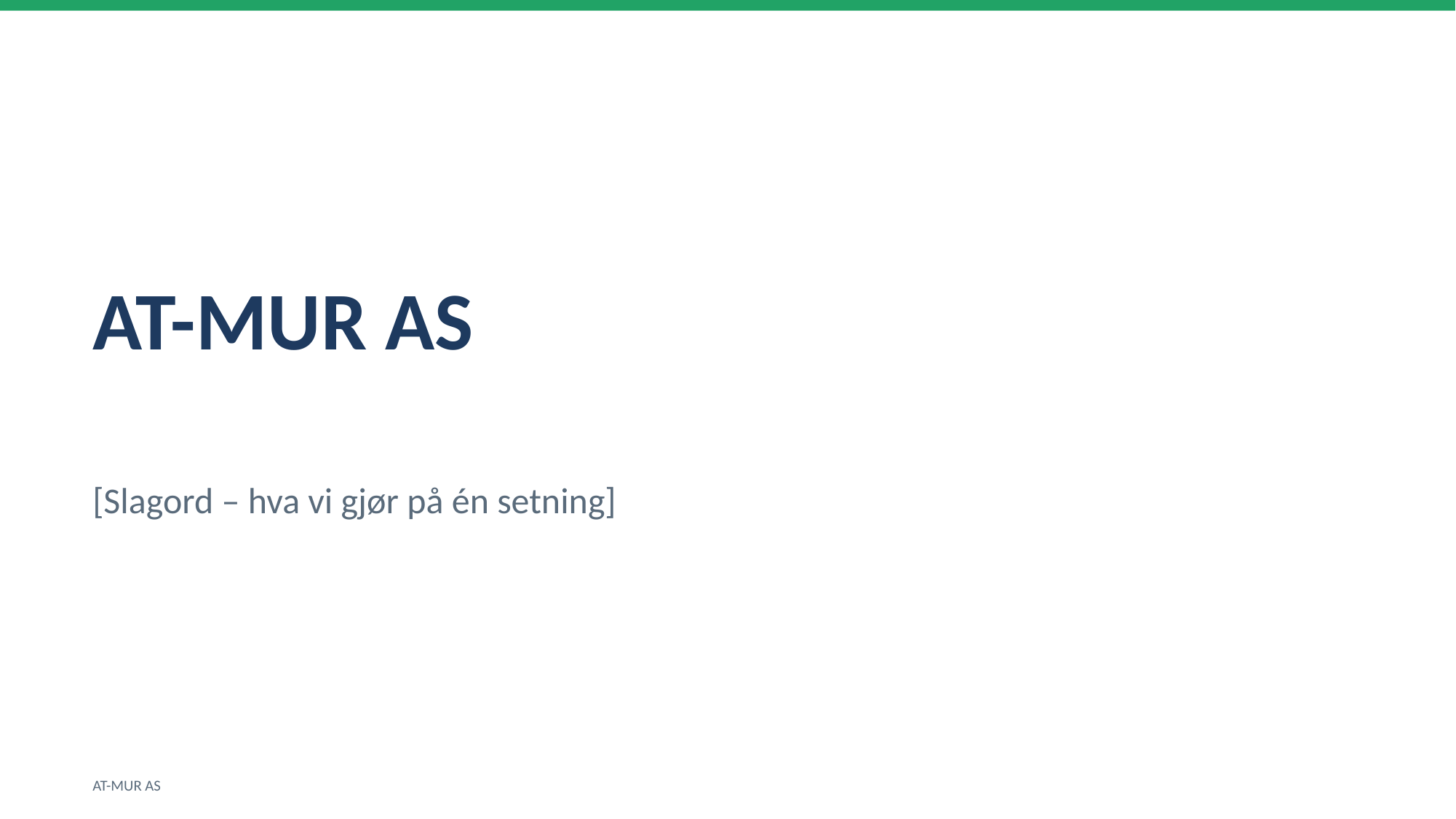

AT-MUR AS
[Slagord – hva vi gjør på én setning]
AT-MUR AS